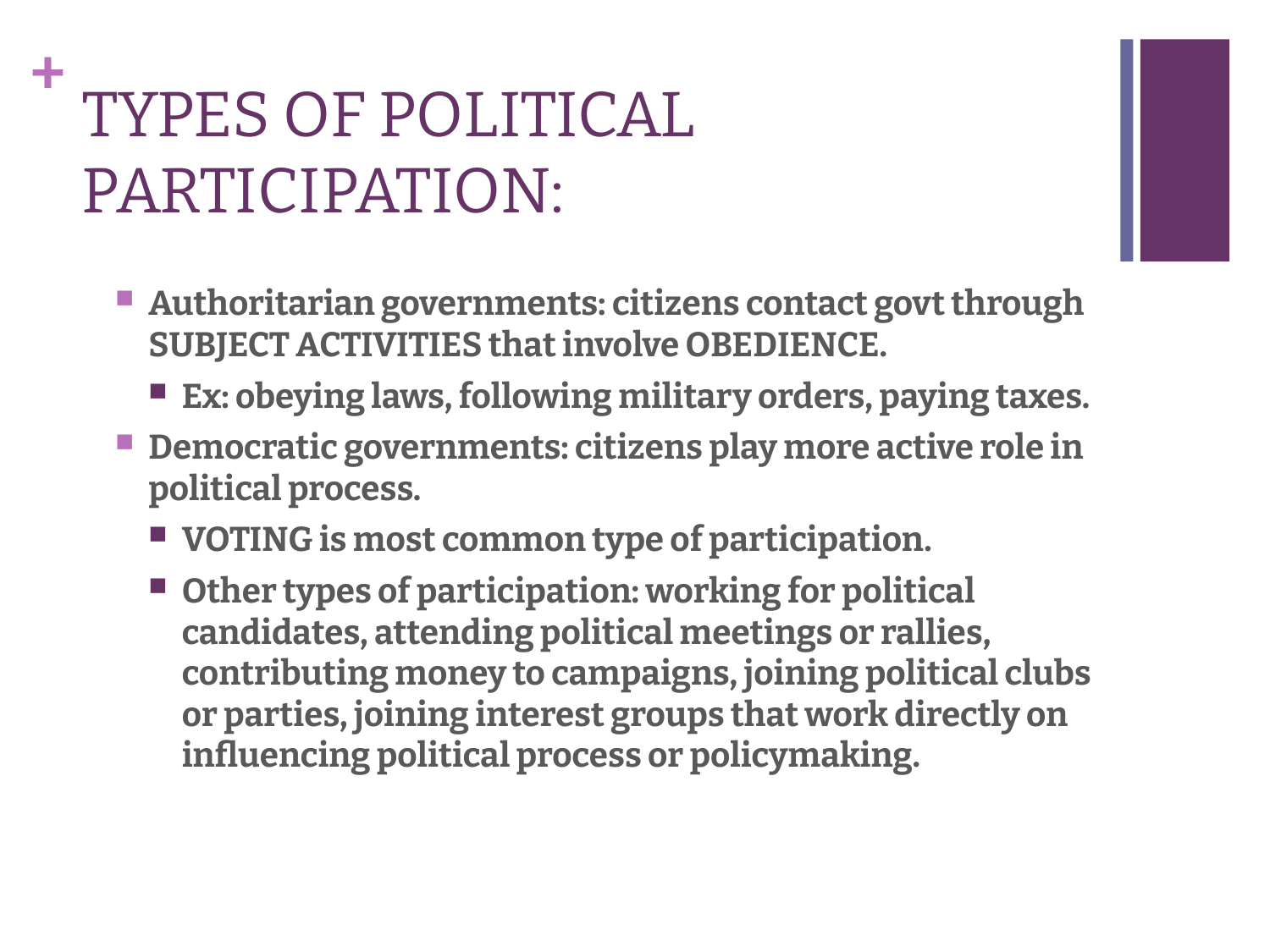

# TYPES OF POLITICAL PARTICIPATION:
Authoritarian governments: citizens contact govt through SUBJECT ACTIVITIES that involve OBEDIENCE.
Ex: obeying laws, following military orders, paying taxes.
Democratic governments: citizens play more active role in political process.
VOTING is most common type of participation.
Other types of participation: working for political candidates, attending political meetings or rallies, contributing money to campaigns, joining political clubs or parties, joining interest groups that work directly on influencing political process or policymaking.